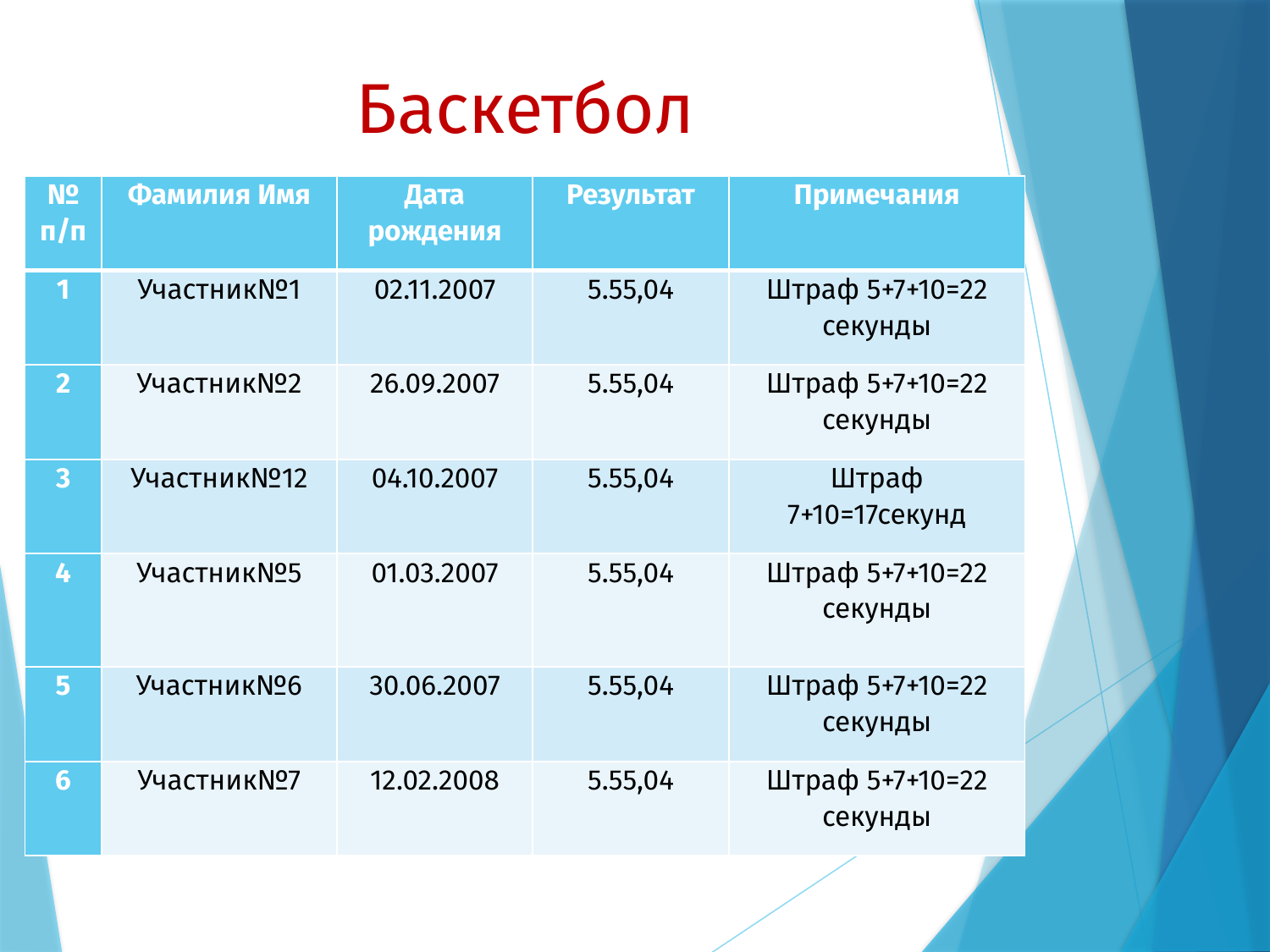

# Баскетбол
| № п/п | Фамилия Имя | Дата рождения | Результат | Примечания |
| --- | --- | --- | --- | --- |
| 1 | Участник№1 | 02.11.2007 | 5.55,04 | Штраф 5+7+10=22 секунды |
| 2 | Участник№2 | 26.09.2007 | 5.55,04 | Штраф 5+7+10=22 секунды |
| 3 | Участник№12 | 04.10.2007 | 5.55,04 | Штраф 7+10=17секунд |
| 4 | Участник№5 | 01.03.2007 | 5.55,04 | Штраф 5+7+10=22 секунды |
| 5 | Участник№6 | 30.06.2007 | 5.55,04 | Штраф 5+7+10=22 секунды |
| 6 | Участник№7 | 12.02.2008 | 5.55,04 | Штраф 5+7+10=22 секунды |